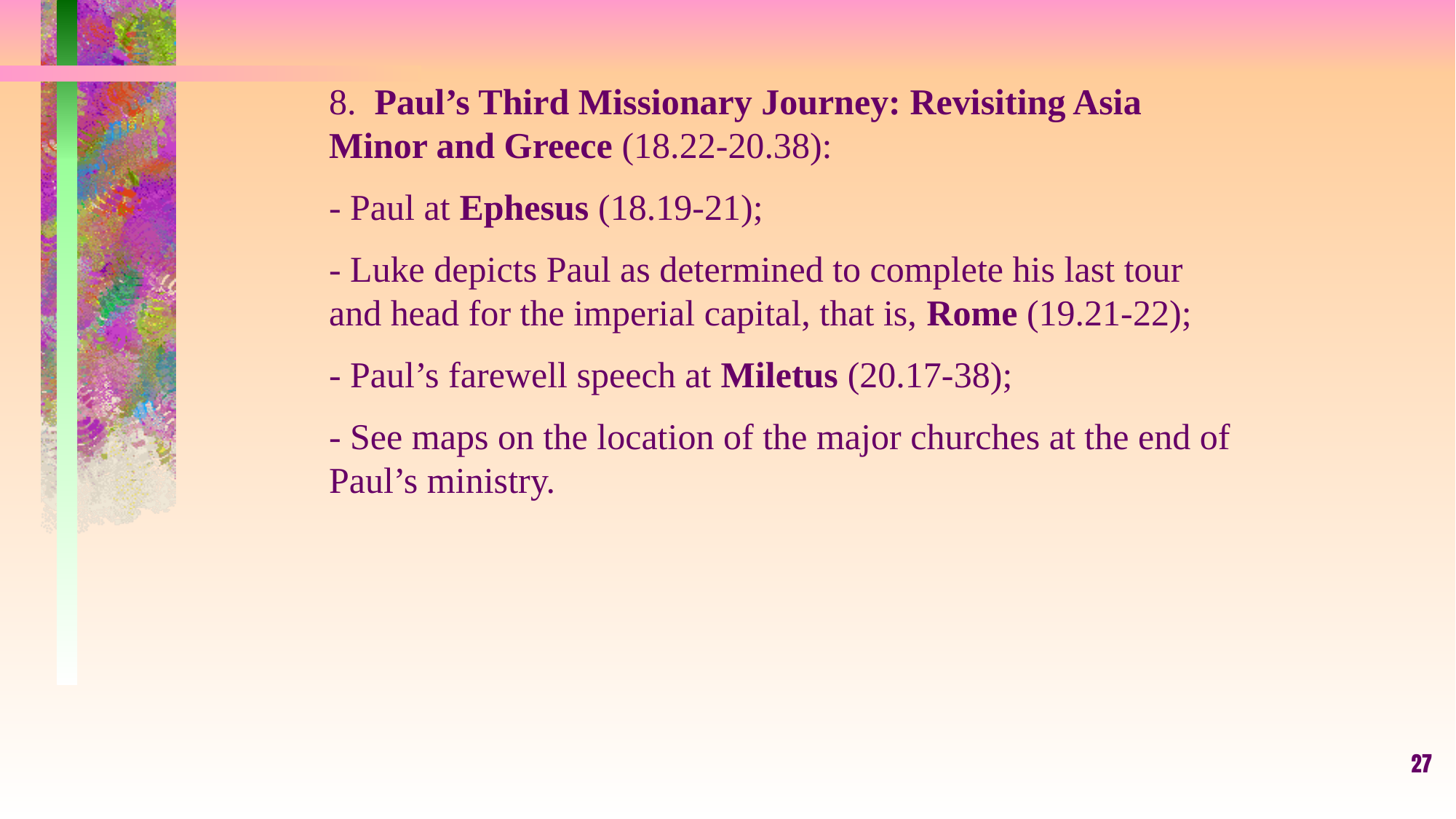

8.  Paul’s Third Missionary Journey: Revisiting Asia Minor and Greece (18.22-20.38):
- Paul at Ephesus (18.19-21);
- Luke depicts Paul as determined to complete his last tour and head for the imperial capital, that is, Rome (19.21-22);
- Paul’s farewell speech at Miletus (20.17-38);
- See maps on the location of the major churches at the end of Paul’s ministry.
27